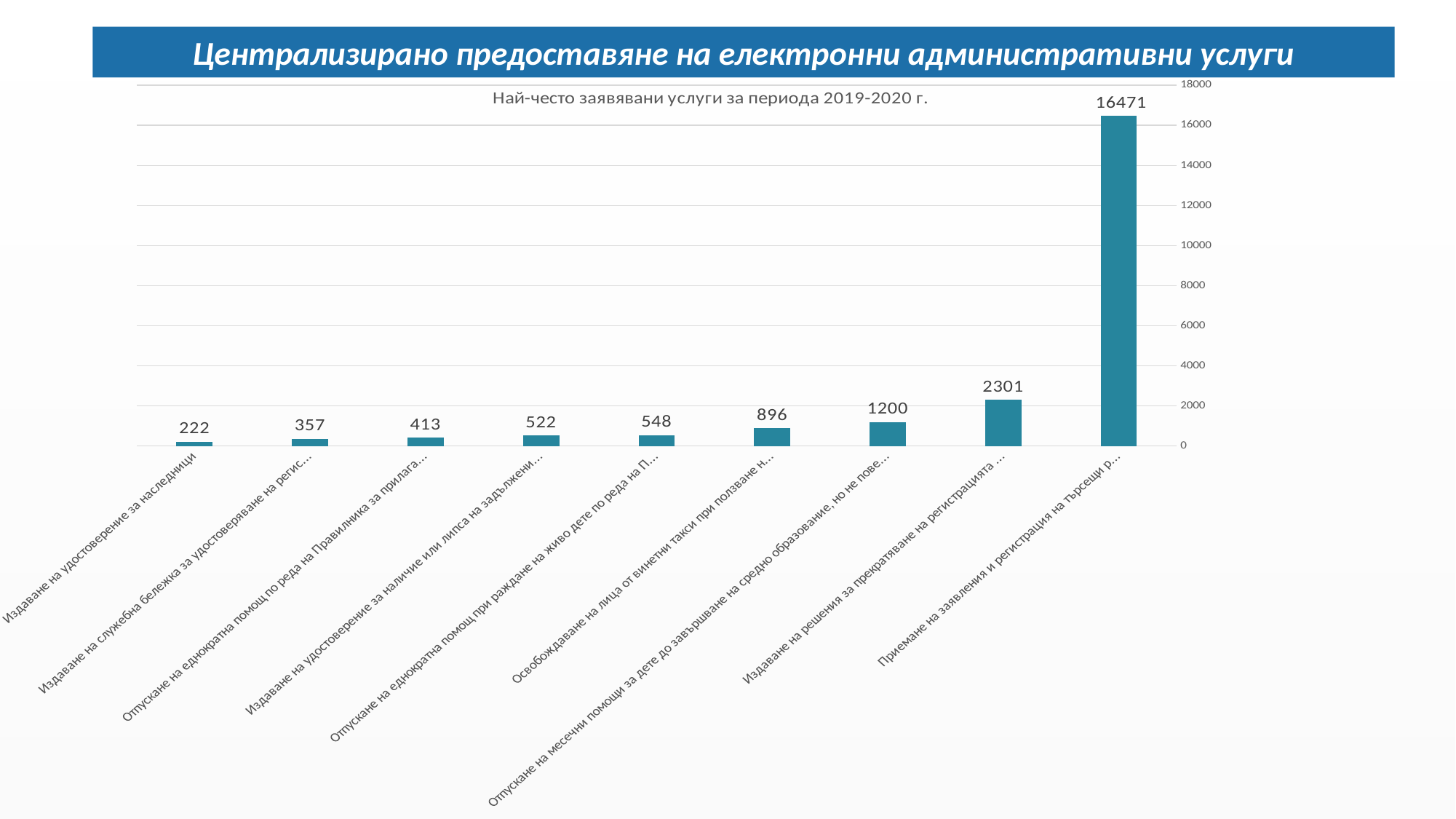

Централизирано предоставяне на електронни административни услуги

### Chart: Най-често заявявани услуги за периода 2019-2020 г.

| Category |  |
|---|---|
| Приемане на заявления и регистрация на търсещи работа лица | 16471.0 |
| Издаване на решения за прекратяване на регистрацията на търсещи работа лица | 2301.0 |
| Отпускане на месечни помощи за дете до завършване на средно образование, но не повече от 20-годишна възраст по реда на Правилника за прилагане на Закона за семейни помощи за деца | 1200.0 |
| Освобождаване на лица от винетни такси при ползване на републиканските пътища | 896.0 |
| Отпускане на еднократна помощ при раждане на живо дете по реда на Правилника за прилагане на Закона за семейни помощи за деца | 548.0 |
| Издаване на удостоверение за наличие или липса на задължения по Закона за местни данъци и такси | 522.0 |
| Отпускане на еднократна помощ по реда на Правилника за прилагане на Закона за социално подпомагане_x000d_ | 413.0 |
| Издаване на служебна бележка за удостоверяване на регистрация на търсещо работа лице | 357.0 |
| Издаване на удостоверение за наследници | 222.0 |